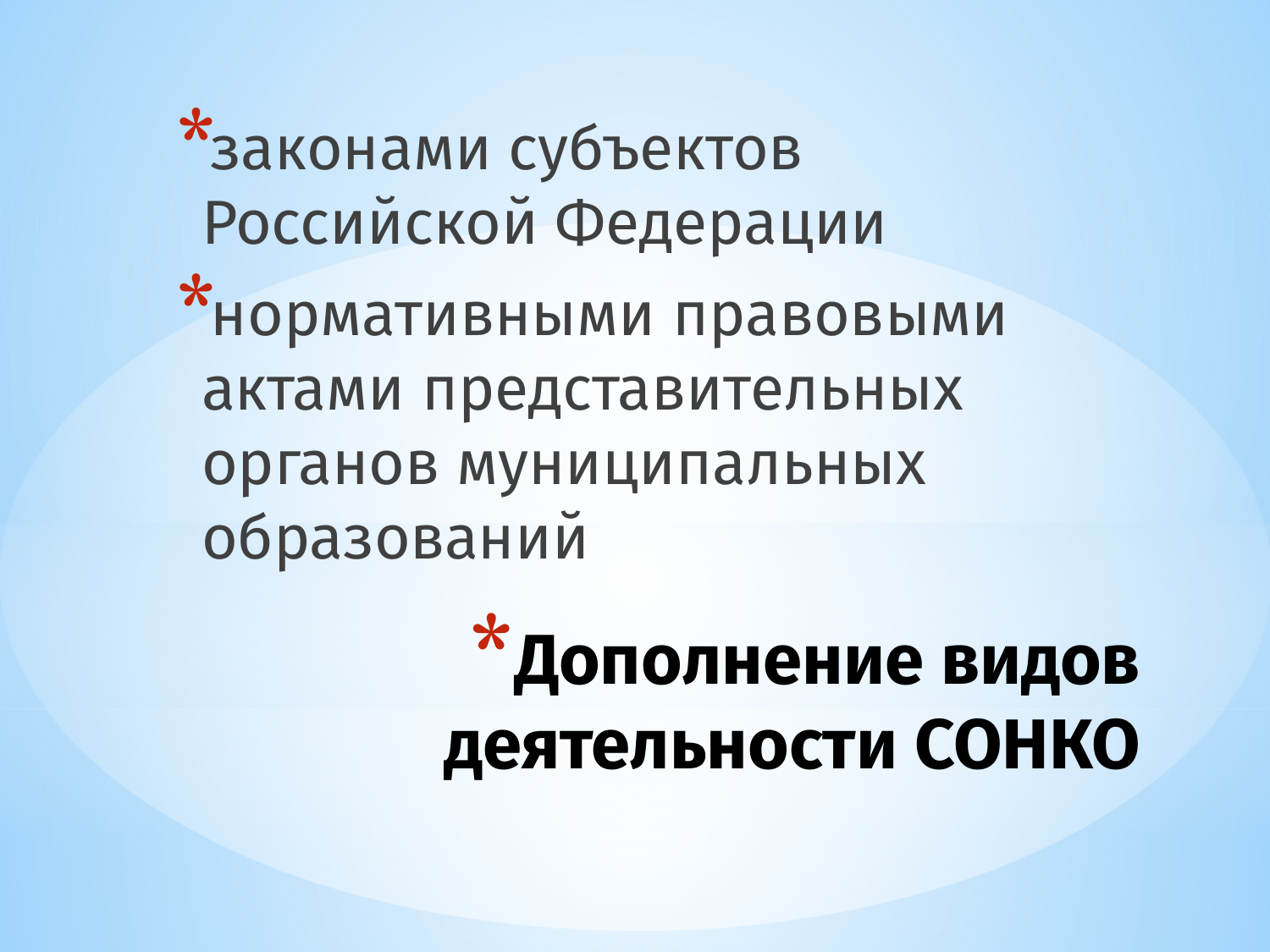

законами субъектов Российской Федерации
нормативными правовыми актами представительных органов муниципальных образований
# Дополнение видов деятельности СОНКО